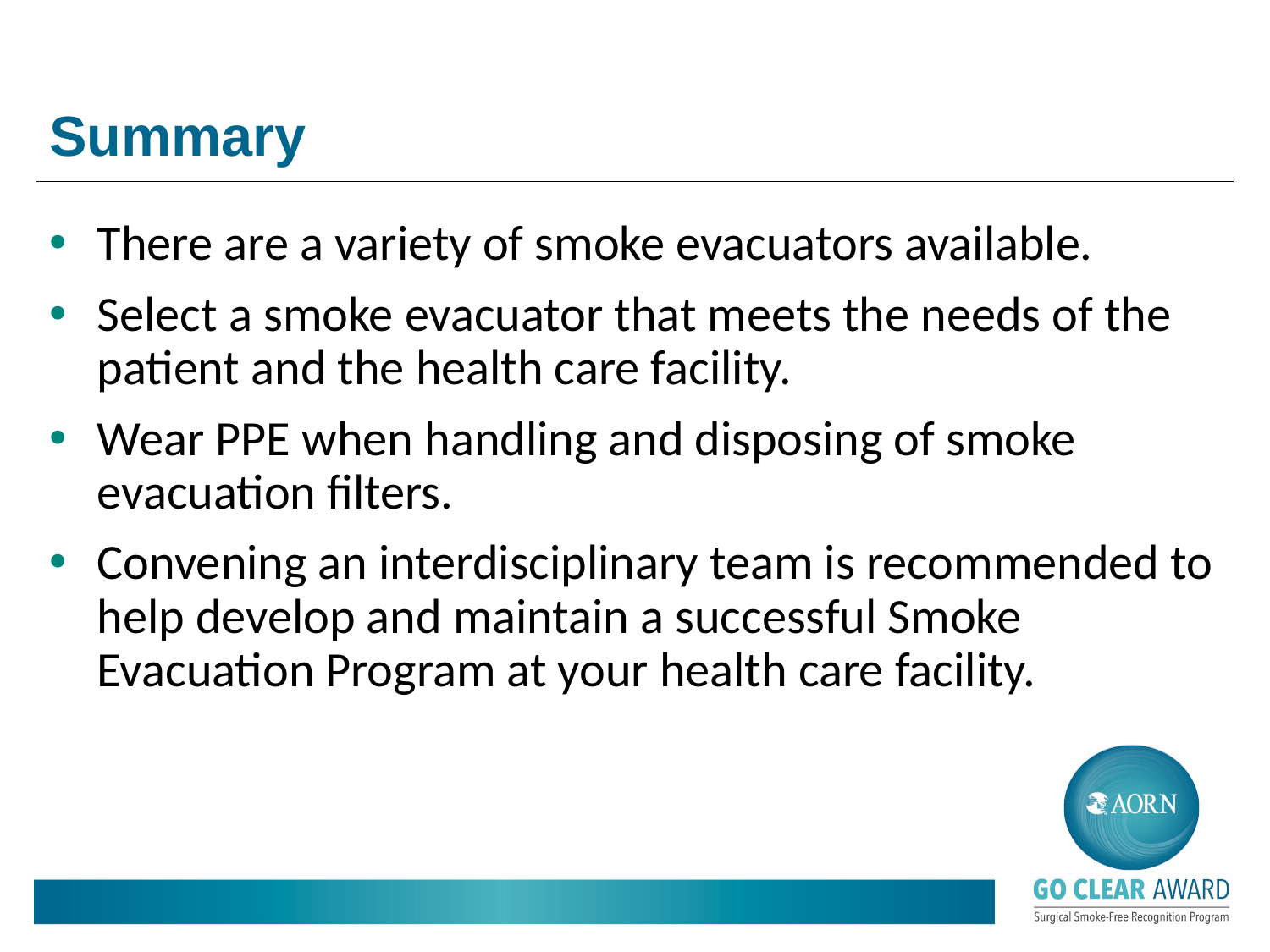

# Summary
There are a variety of smoke evacuators available.
Select a smoke evacuator that meets the needs of the patient and the health care facility.
Wear PPE when handling and disposing of smoke evacuation filters.
Convening an interdisciplinary team is recommended to help develop and maintain a successful Smoke Evacuation Program at your health care facility.